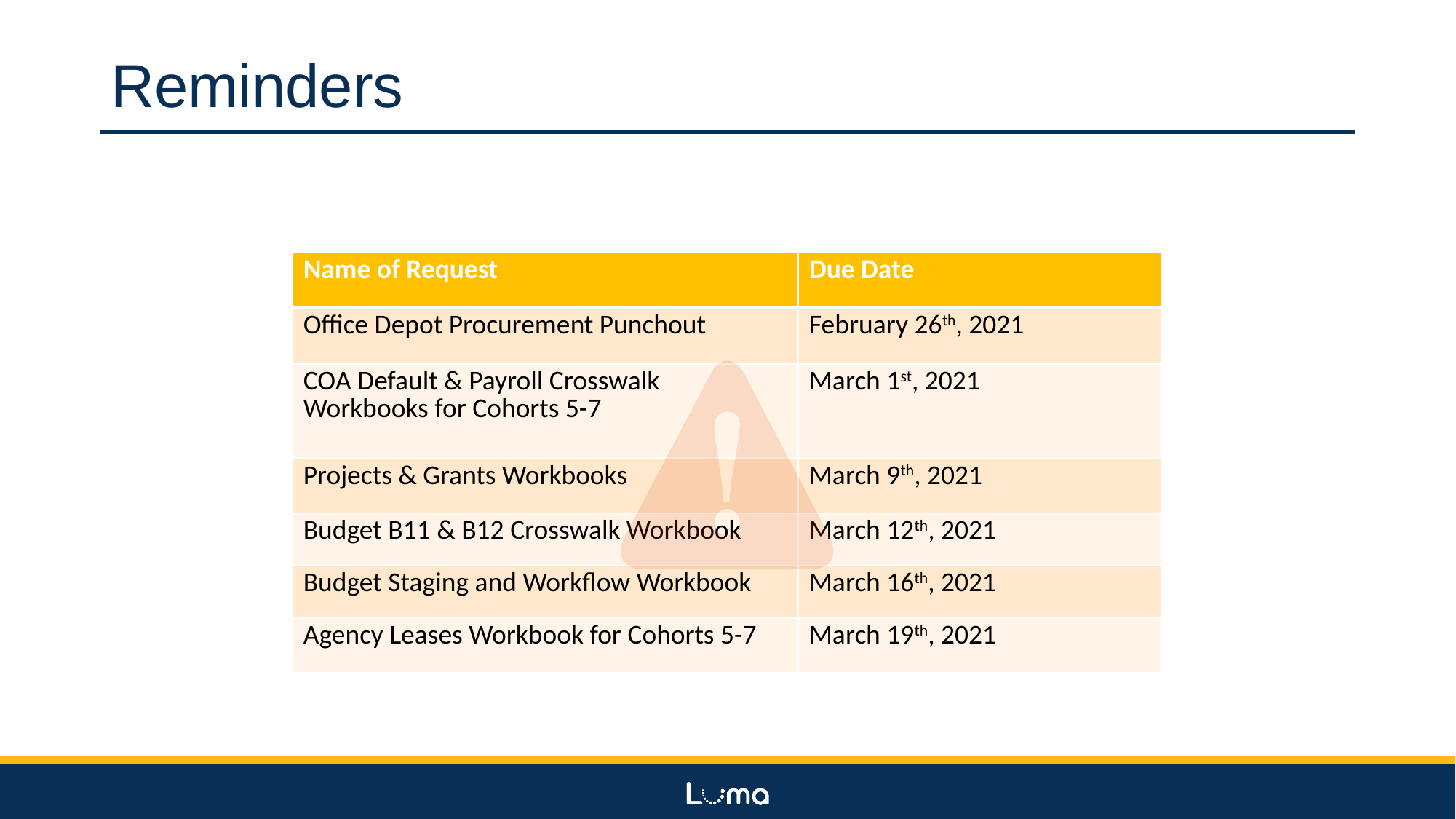

# Reminders
| Name of Request | Due Date |
| --- | --- |
| Office Depot Procurement Punchout | February 26th, 2021 |
| COA Default & Payroll Crosswalk Workbooks for Cohorts 5-7 | March 1st, 2021 |
| Projects & Grants Workbooks | March 9th, 2021 |
| Budget B11 & B12 Crosswalk Workbook | March 12th, 2021 |
| Budget Staging and Workflow Workbook | March 16th, 2021 |
| Agency Leases Workbook for Cohorts 5-7 | March 19th, 2021 |